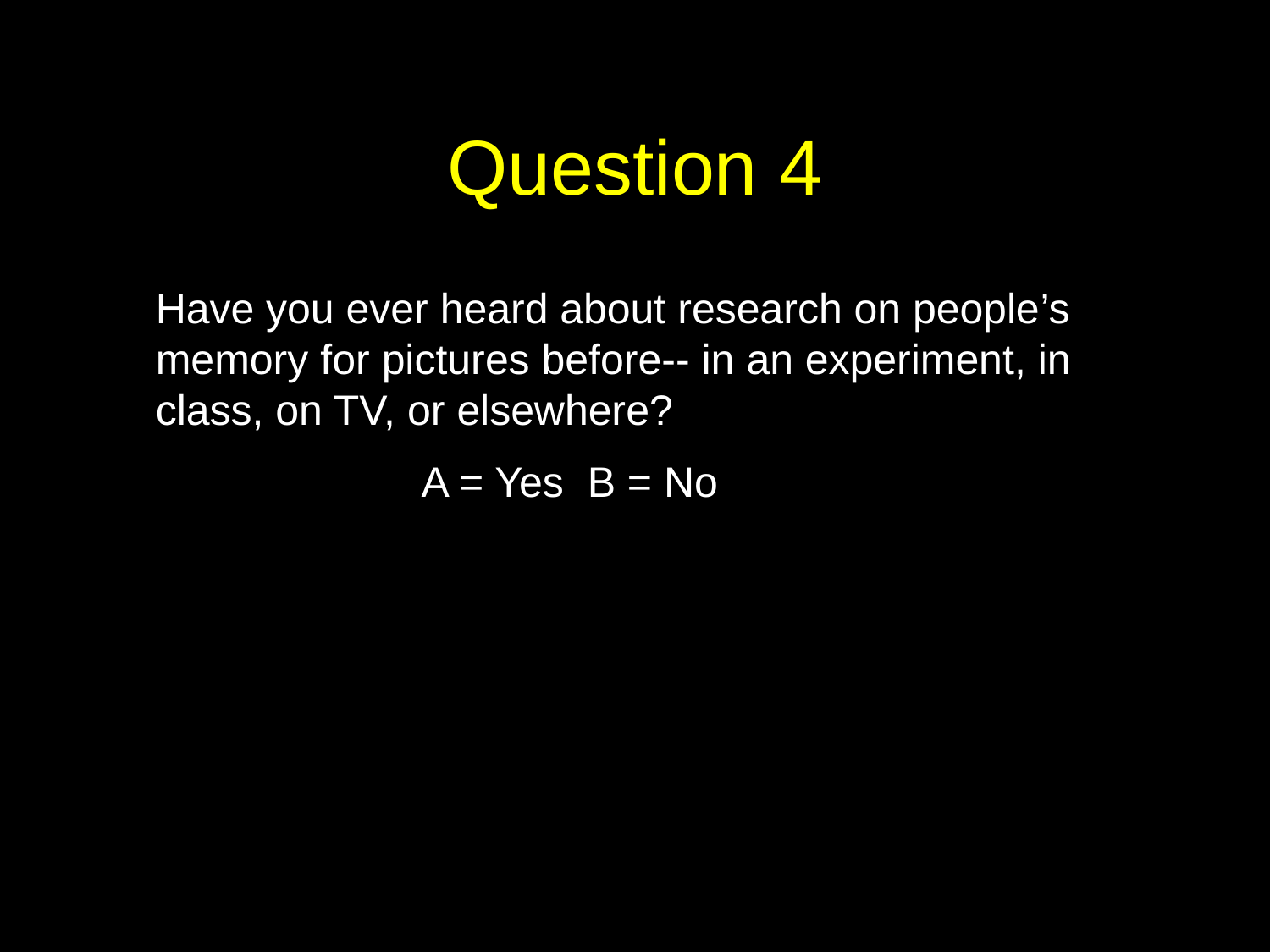

# Question 4
	Have you ever heard about research on people’s memory for pictures before-- in an experiment, in class, on TV, or elsewhere?
			 A = Yes  B = No